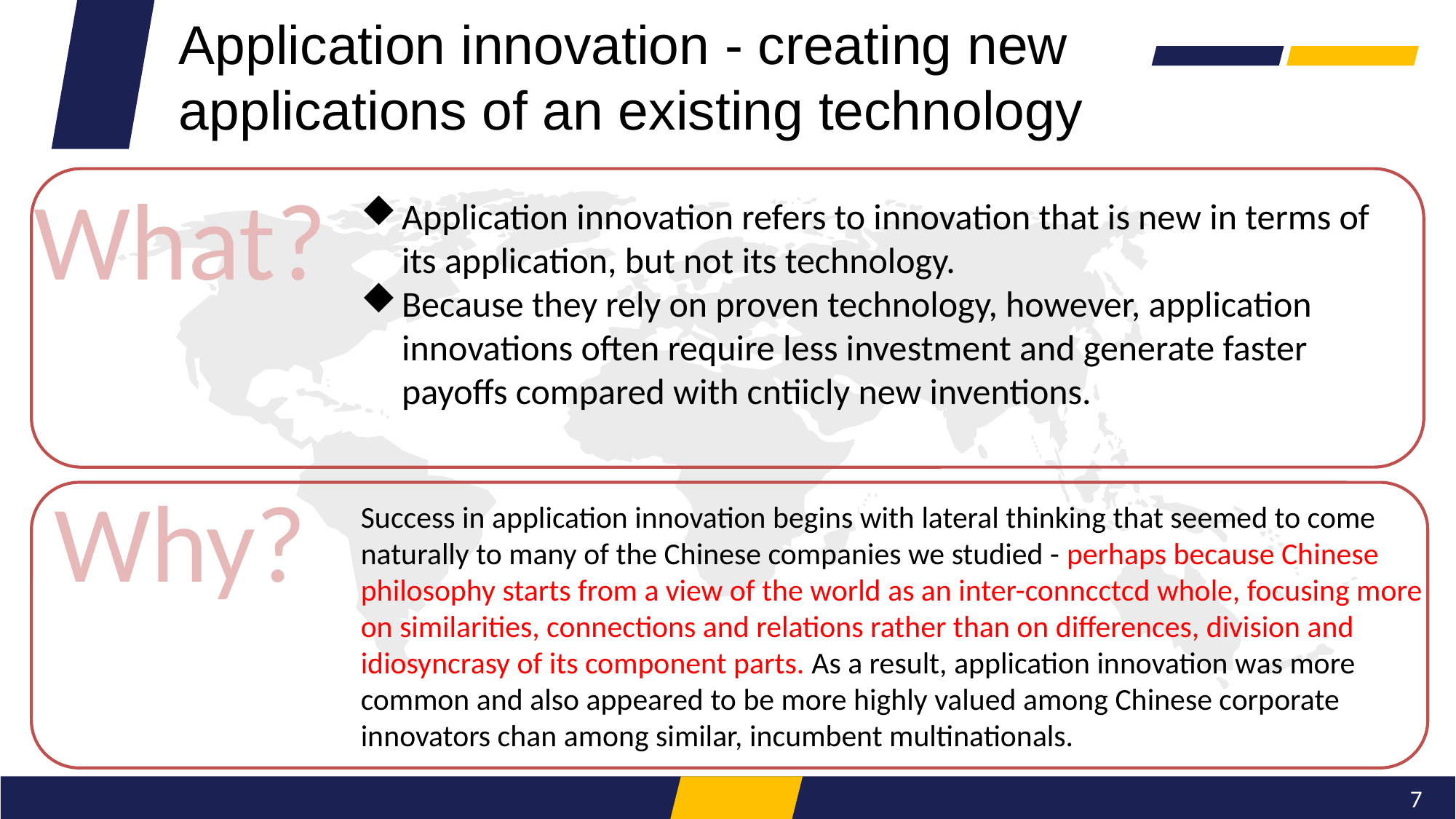

Application innovation - creating new applications of an existing technology

What?

Application innovation refers to innovation that is new in terms of its application, but not its technology.
Because they rely on proven technology, however, application innovations often require less investment and generate faster payoffs compared with cntiicly new inventions.

Why?

Success in application innovation begins with lateral thinking that seemed to come naturally to many of the Chinese companies we studied - perhaps because Chinese philosophy starts from a view of the world as an inter-conncctcd whole, focusing more on similarities, connections and relations rather than on differences, division and idiosyncrasy of its component parts. As a result, application innovation was more common and also appeared to be more highly valued among Chinese corporate innovators chan among similar, incumbent multinationals.
7